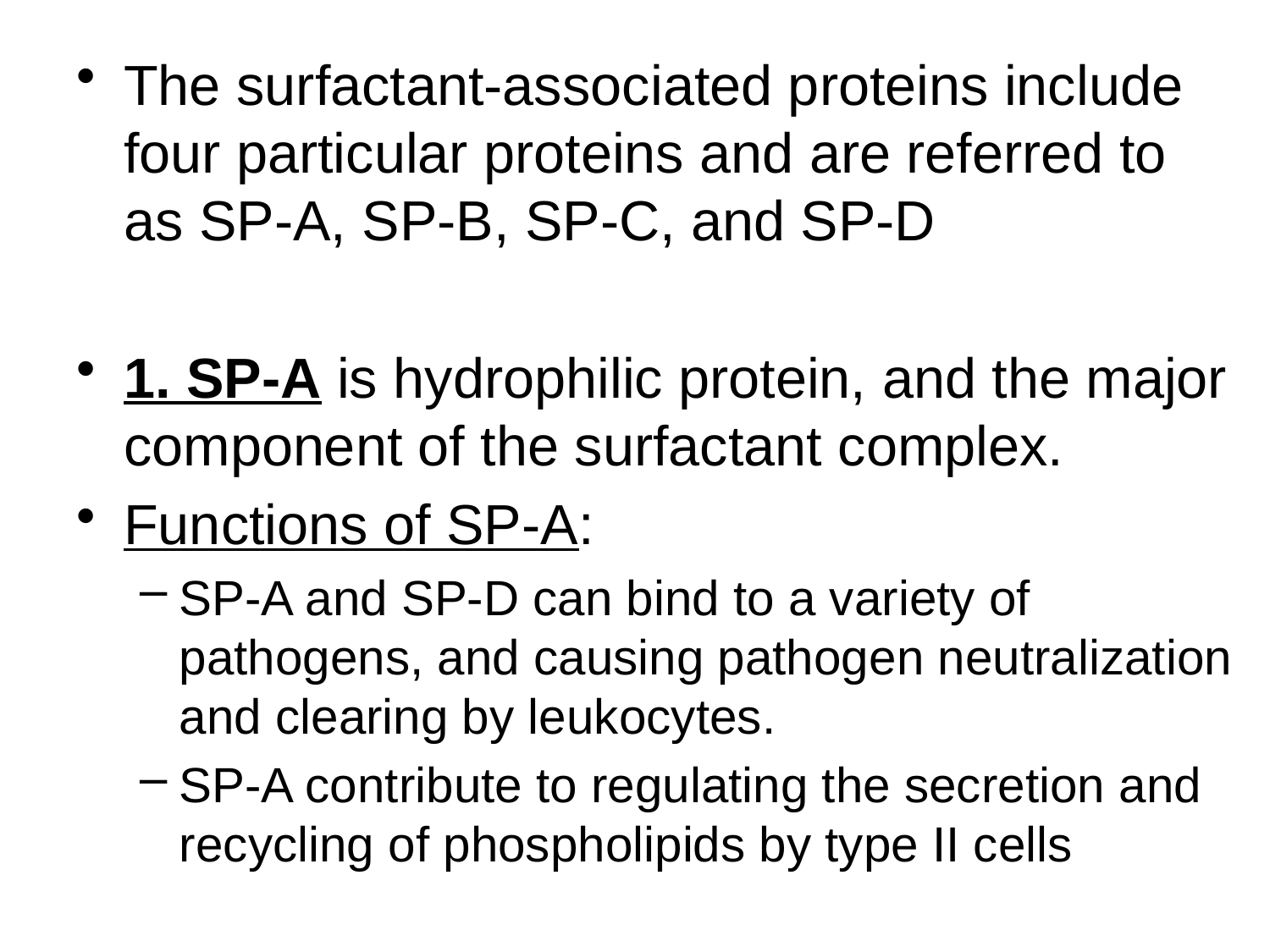

The surfactant-associated proteins include four particular proteins and are referred to as SP-A, SP-B, SP-C, and SP-D

1. SP-A is hydrophilic protein, and the major component of the surfactant complex.
Functions of SP-A:
SP-A and SP-D can bind to a variety of pathogens, and causing pathogen neutralization and clearing by leukocytes.
SP-A contribute to regulating the secretion and recycling of phospholipids by type II cells